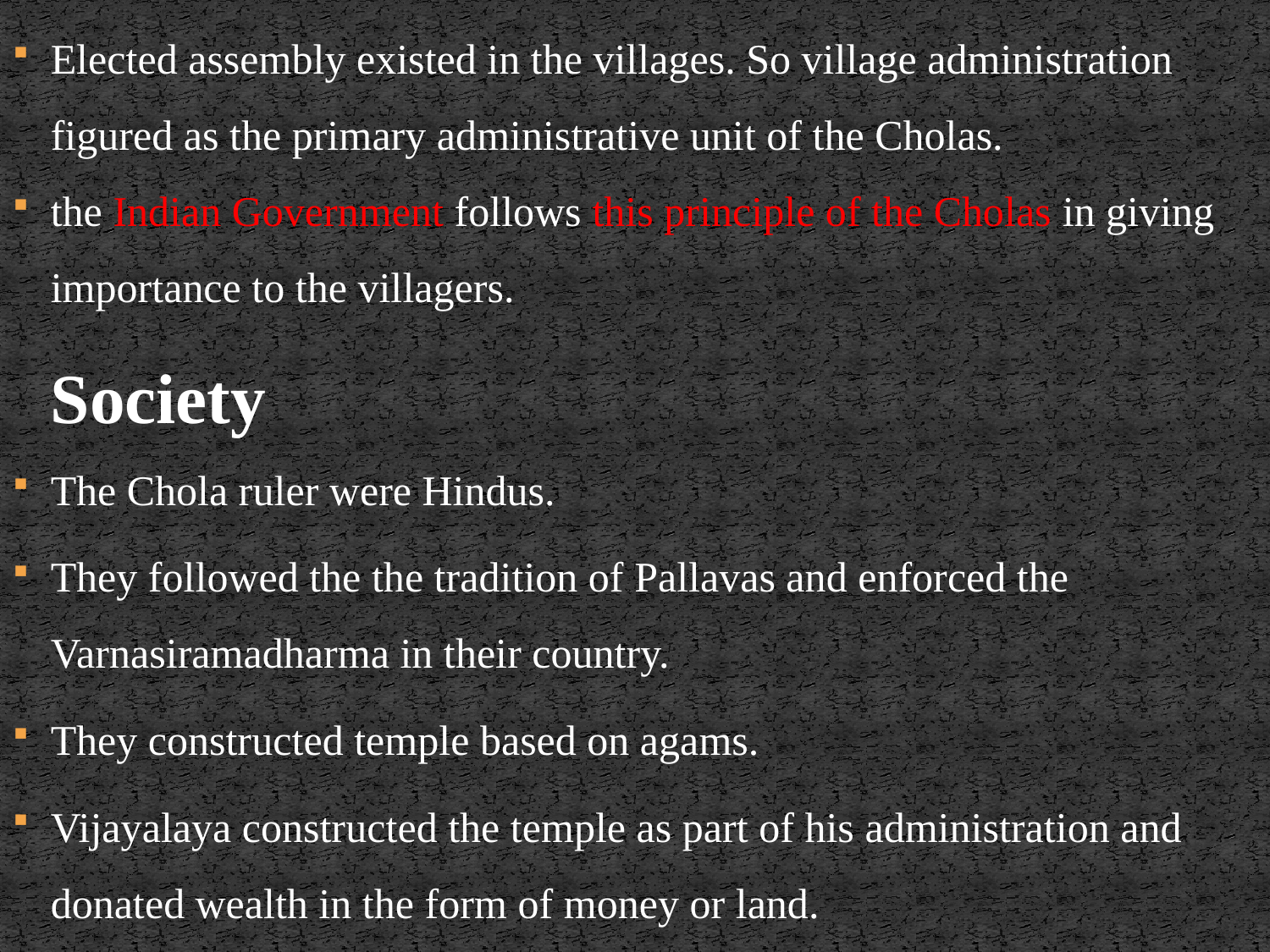

Elected assembly existed in the villages. So village administration figured as the primary administrative unit of the Cholas.
the Indian Government follows this principle of the Cholas in giving importance to the villagers.
	Society
The Chola ruler were Hindus.
They followed the the tradition of Pallavas and enforced the Varnasiramadharma in their country.
They constructed temple based on agams.
Vijayalaya constructed the temple as part of his administration and donated wealth in the form of money or land.